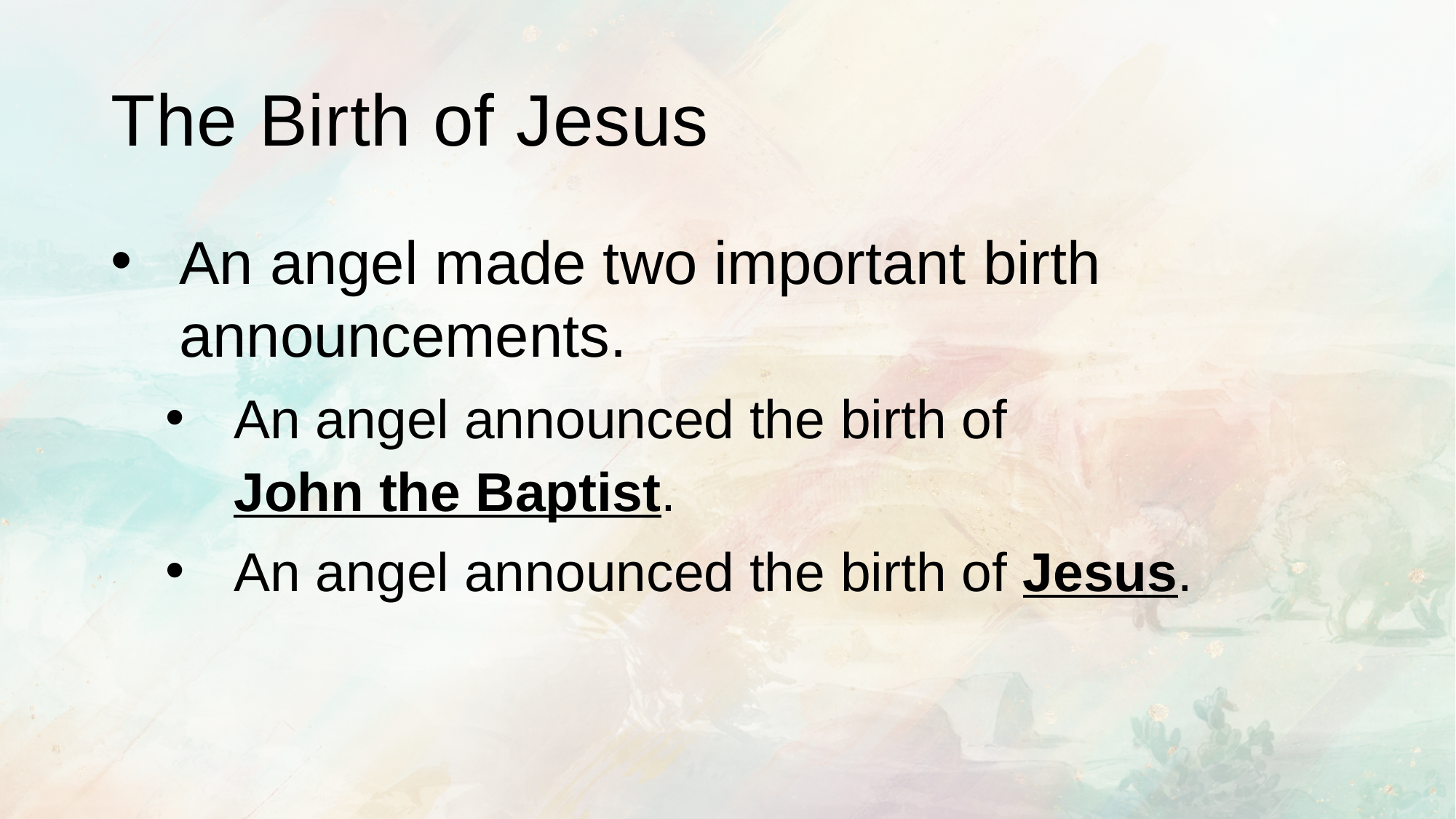

# The Birth of Jesus
An angel made two important birth announcements.
An angel announced the birth of
John the Baptist.
An angel announced the birth of Jesus.